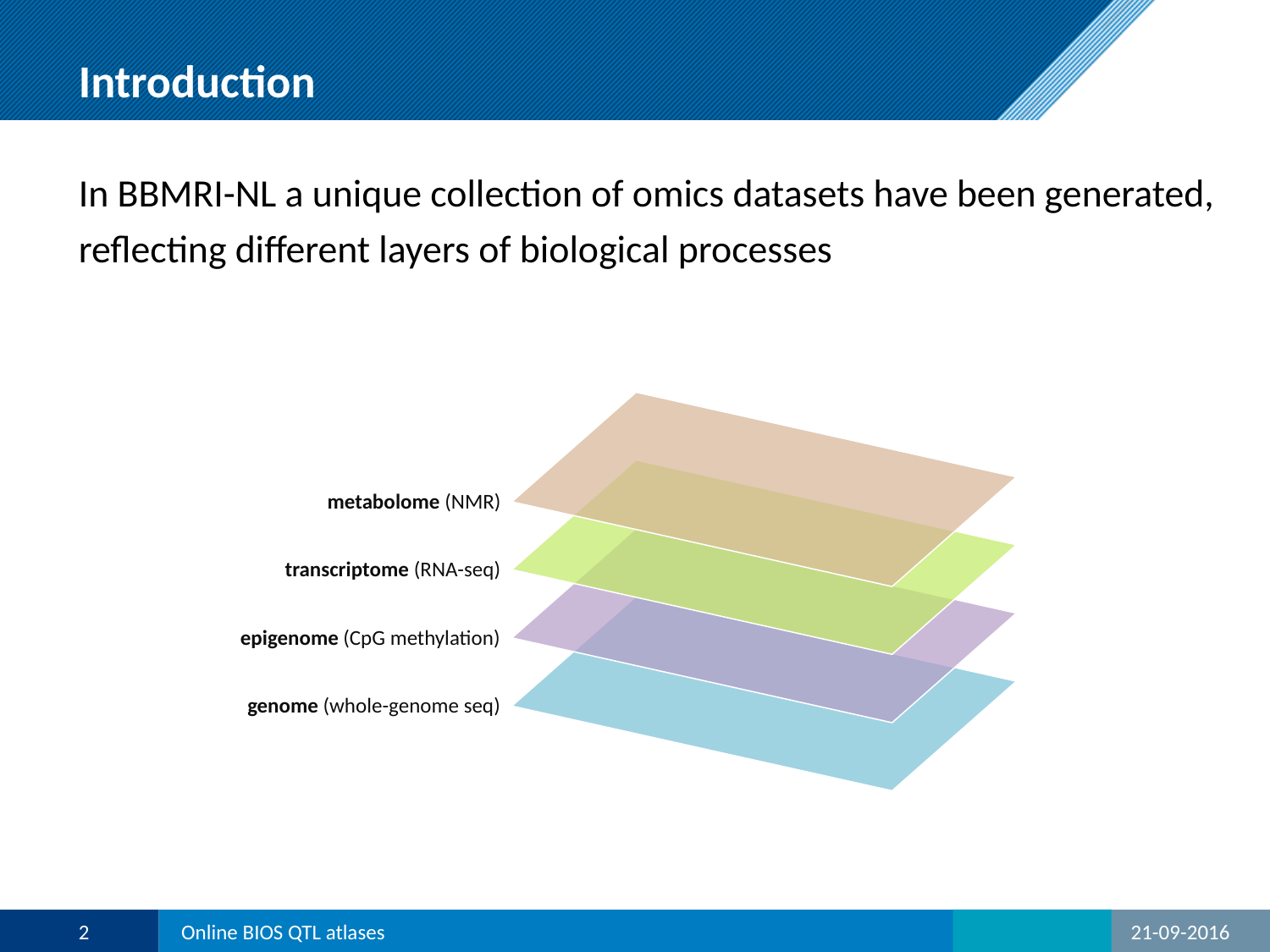

# Introduction
In BBMRI-NL a unique collection of omics datasets have been generated, reflecting different layers of biological processes

metabolome (NMR)
transcriptome (RNA-seq)
epigenome (CpG methylation)
genome (whole-genome seq)
2
Online BIOS QTL atlases
21-09-2016